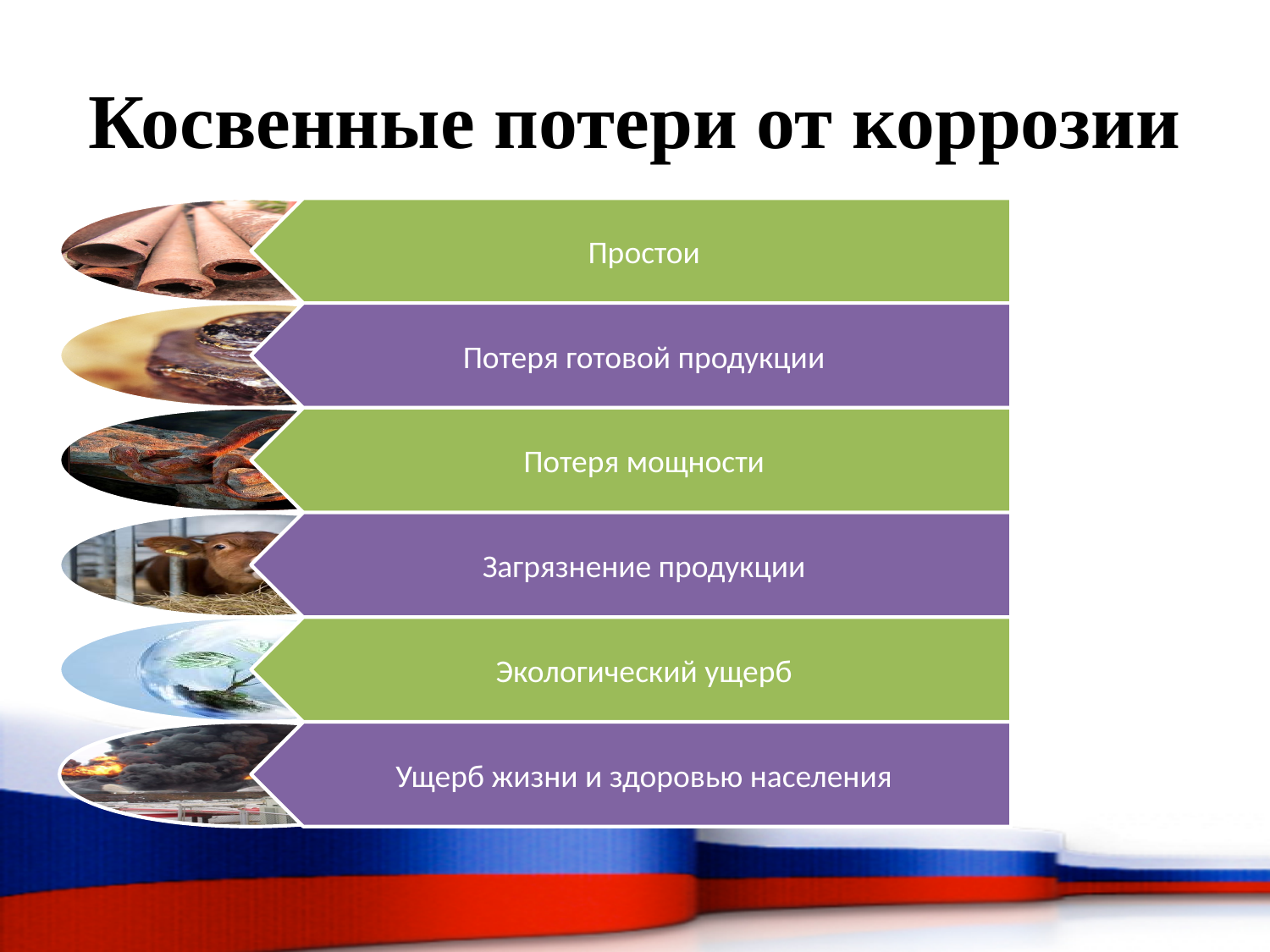

# Косвенные потери от коррозии
Простои
Потеря готовой продукции
Потеря мощности
Загрязнение продукции
Экологический ущерб
Ущерб жизни и здоровью населения